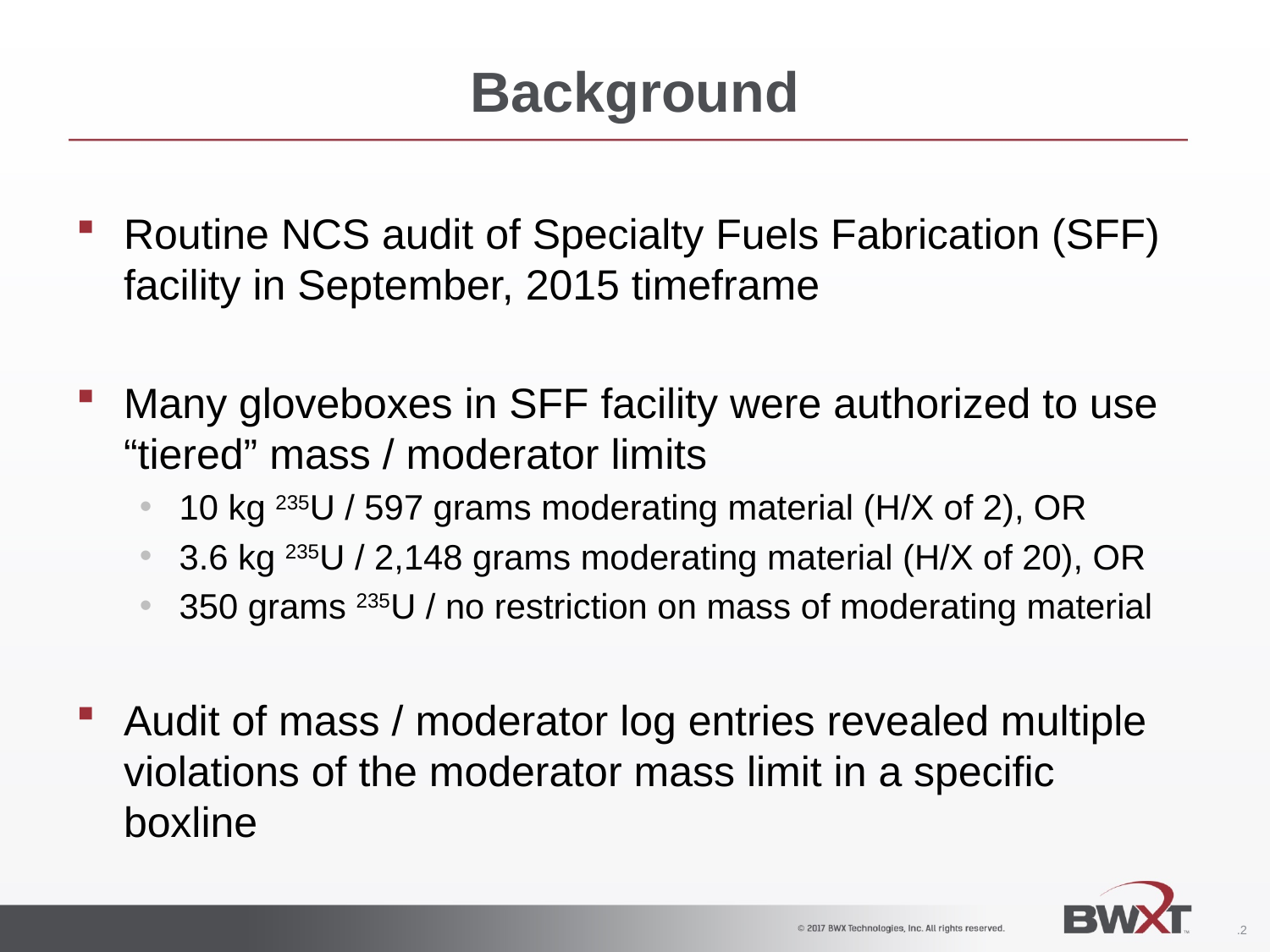

# Background
Routine NCS audit of Specialty Fuels Fabrication (SFF) facility in September, 2015 timeframe

Many gloveboxes in SFF facility were authorized to use “tiered” mass / moderator limits
10 kg 235U / 597 grams moderating material (H/X of 2), OR
3.6 kg 235U / 2,148 grams moderating material (H/X of 20), OR
350 grams 235U / no restriction on mass of moderating material

Audit of mass / moderator log entries revealed multiple violations of the moderator mass limit in a specific boxline